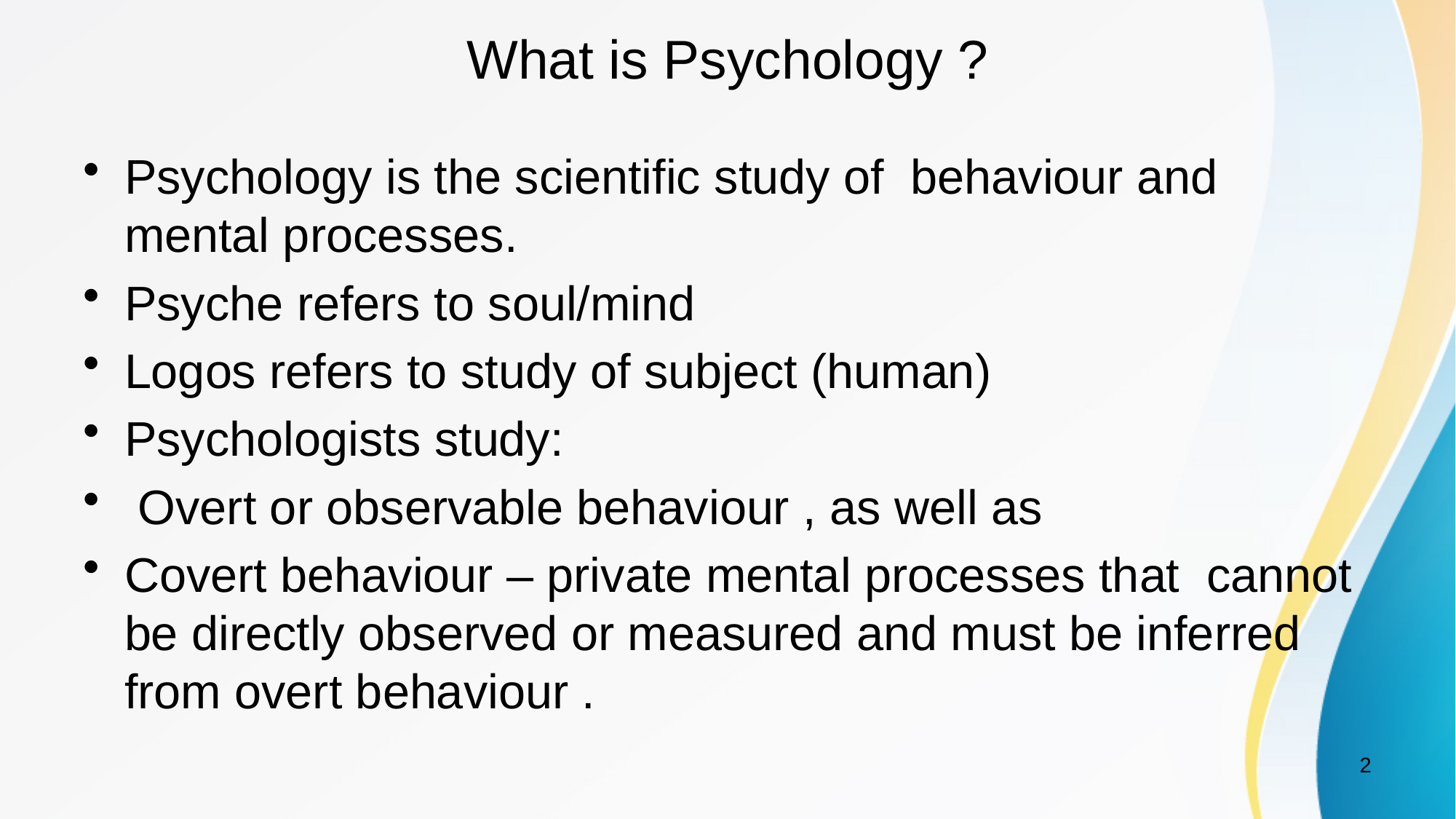

# What is Psychology ?
Psychology is the scientific study of  behaviour and mental processes.
Psyche refers to soul/mind
Logos refers to study of subject (human)
Psychologists study:
 Overt or observable behaviour , as well as
Covert behaviour – private mental processes that  cannot be directly observed or measured and must be inferred from overt behaviour .
2